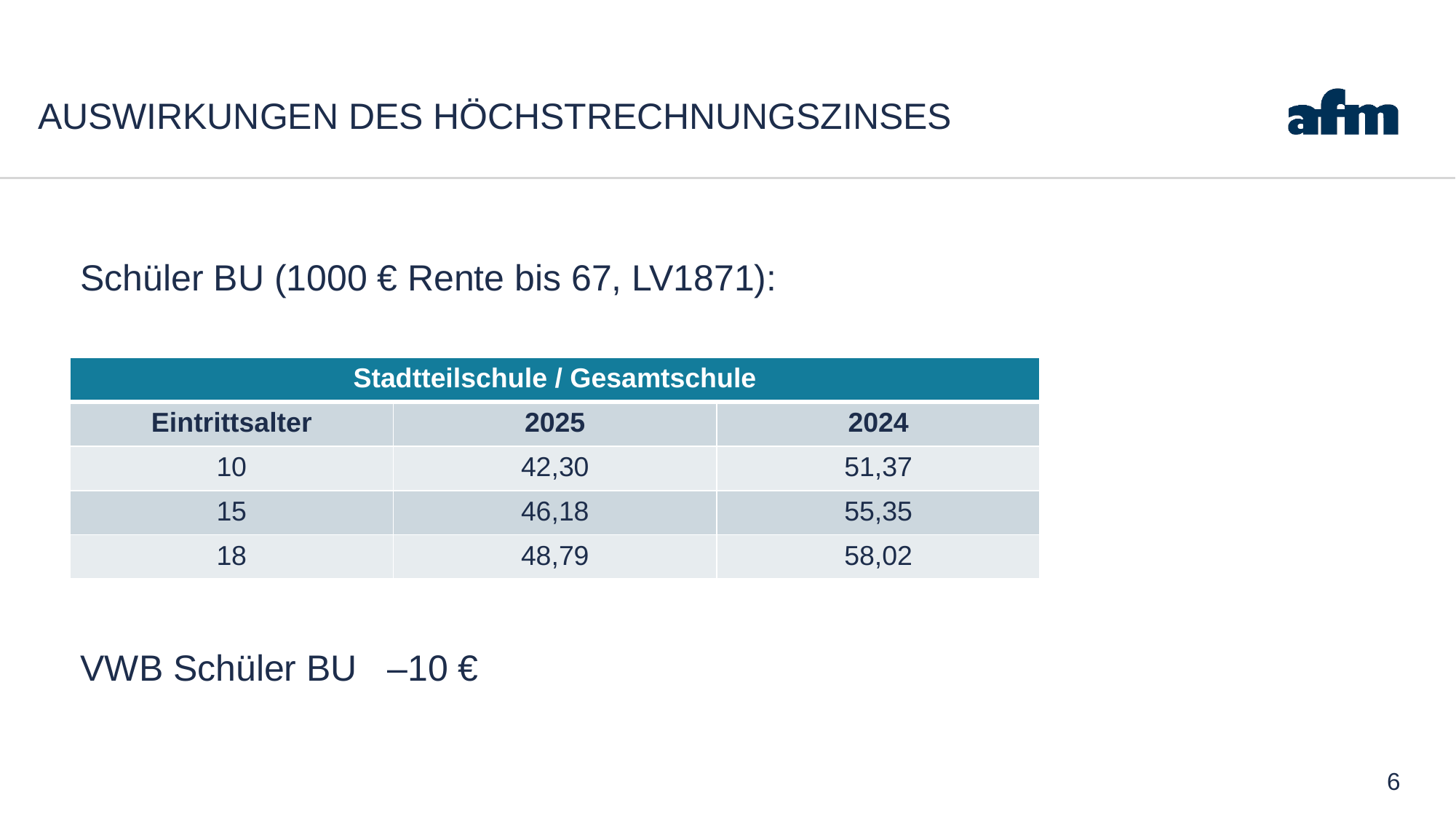

# Auswirkungen des Höchstrechnungszinses
Schüler BU (1000 € Rente bis 67, LV1871):

| Stadtteilschule / Gesamtschule |  |  |
| --- | --- | --- |
| Eintrittsalter | 2025 | 2024 |
| 10 | 42,30 | 51,37 |
| 15 | 46,18 | 55,35 |
| 18 | 48,79 | 58,02 |
VWB Schüler BU   –10 €
6